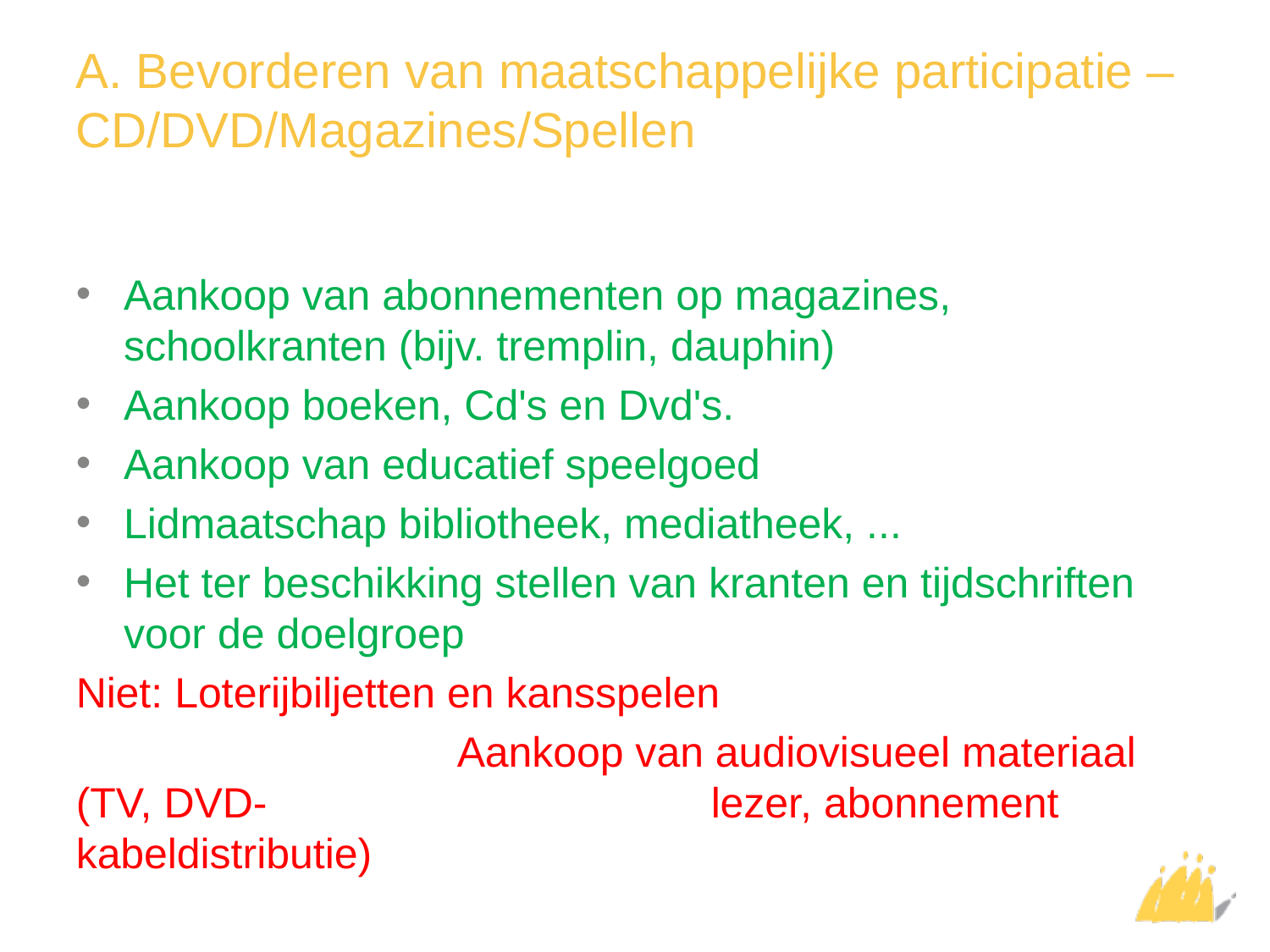

# A. Bevorderen van maatschappelijke participatie – CD/DVD/Magazines/Spellen
Aankoop van abonnementen op magazines, schoolkranten (bijv. tremplin, dauphin)
Aankoop boeken, Cd's en Dvd's.
Aankoop van educatief speelgoed
Lidmaatschap bibliotheek, mediatheek, ...
Het ter beschikking stellen van kranten en tijdschriften voor de doelgroep
Niet: Loterijbiljetten en kansspelen
			Aankoop van audiovisueel materiaal (TV, DVD-				lezer, abonnement kabeldistributie)